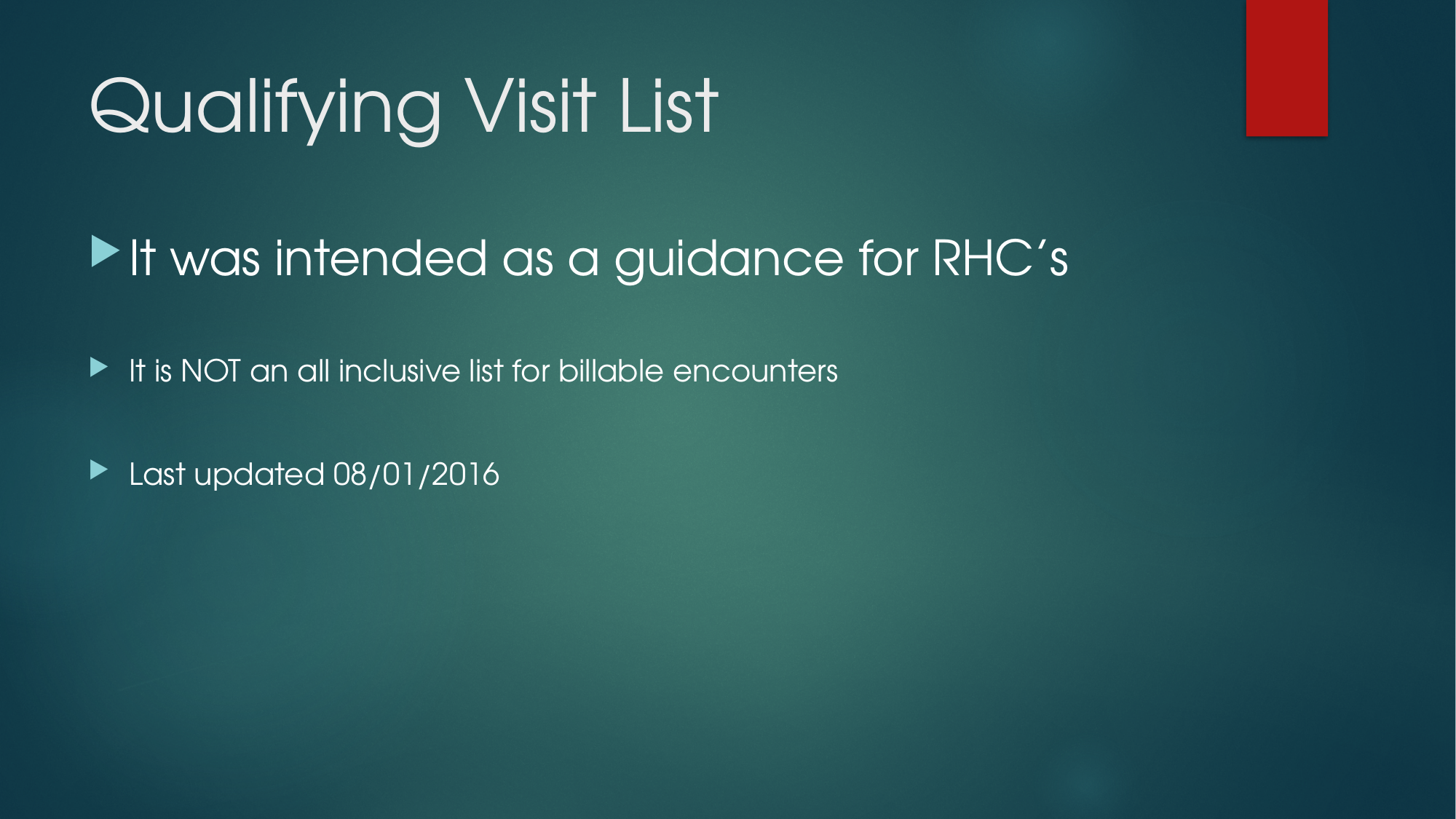

# Qualifying Visit List
It was intended as a guidance for RHC’s

It is NOT an all inclusive list for billable encounters

Last updated 08/01/2016